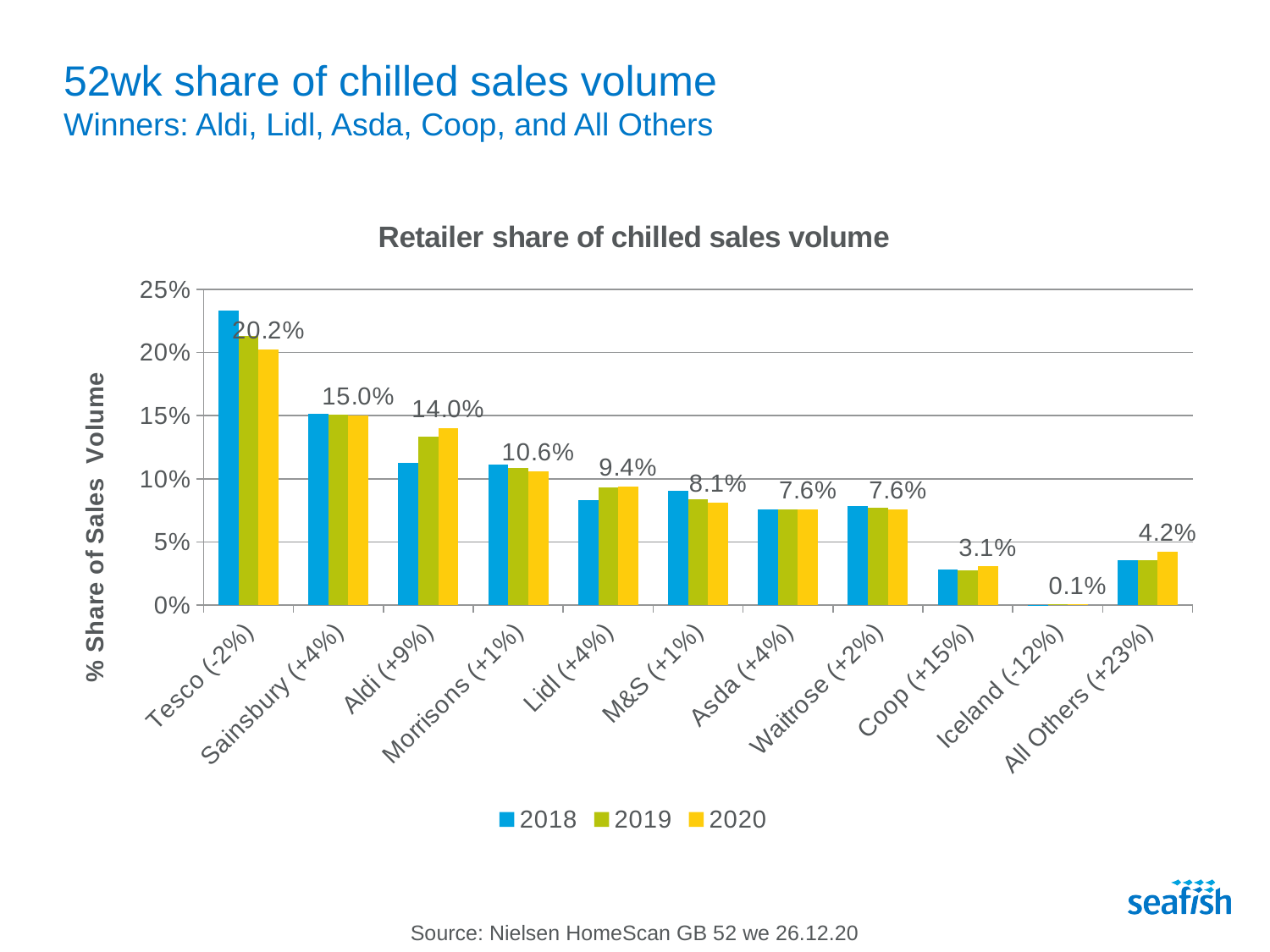

# 52wk share of chilled sales volume Winners: Aldi, Lidl, Asda, Coop, and All Others

### Chart: Retailer share of chilled sales volume

| Category | 2018 | 2019 | 2020 |
|---|---|---|---|
| Tesco (-2%) | 0.23311479330471147 | 0.2133675539522886 | 0.20246552714138463 |
| Sainsbury (+4%) | 0.1515666541612161 | 0.15068783155903254 | 0.15045480968543185 |
| Aldi (+9%) | 0.11281643283683279 | 0.1336620848894678 | 0.1404491019318539 |
| Morrisons (+1%) | 0.11110324518544779 | 0.10890842502918091 | 0.10609012955223729 |
| Lidl (+4%) | 0.08301100270402322 | 0.09347153973914134 | 0.09391777454560256 |
| M&S (+1%) | 0.0902474357125229 | 0.08352522726452767 | 0.08141410559968391 |
| Asda (+4%) | 0.07557936184217925 | 0.0756280891661012 | 0.07597013604585444 |
| Waitrose (+2%) | 0.07846980879332731 | 0.07680376875677153 | 0.07581653174875327 |
| Coop (+15%) | 0.02837541275813591 | 0.027600524437010568 | 0.030725578352015927 |
| Iceland (-12%) | 0.00033731300264199285 | 0.0007063927060089804 | 0.0005984473552954136 |
| All Others (+23%) | 0.03537853969896118 | 0.0356385625004689 | 0.0420978580418868 |
Source: Nielsen HomeScan GB 52 we 26.12.20